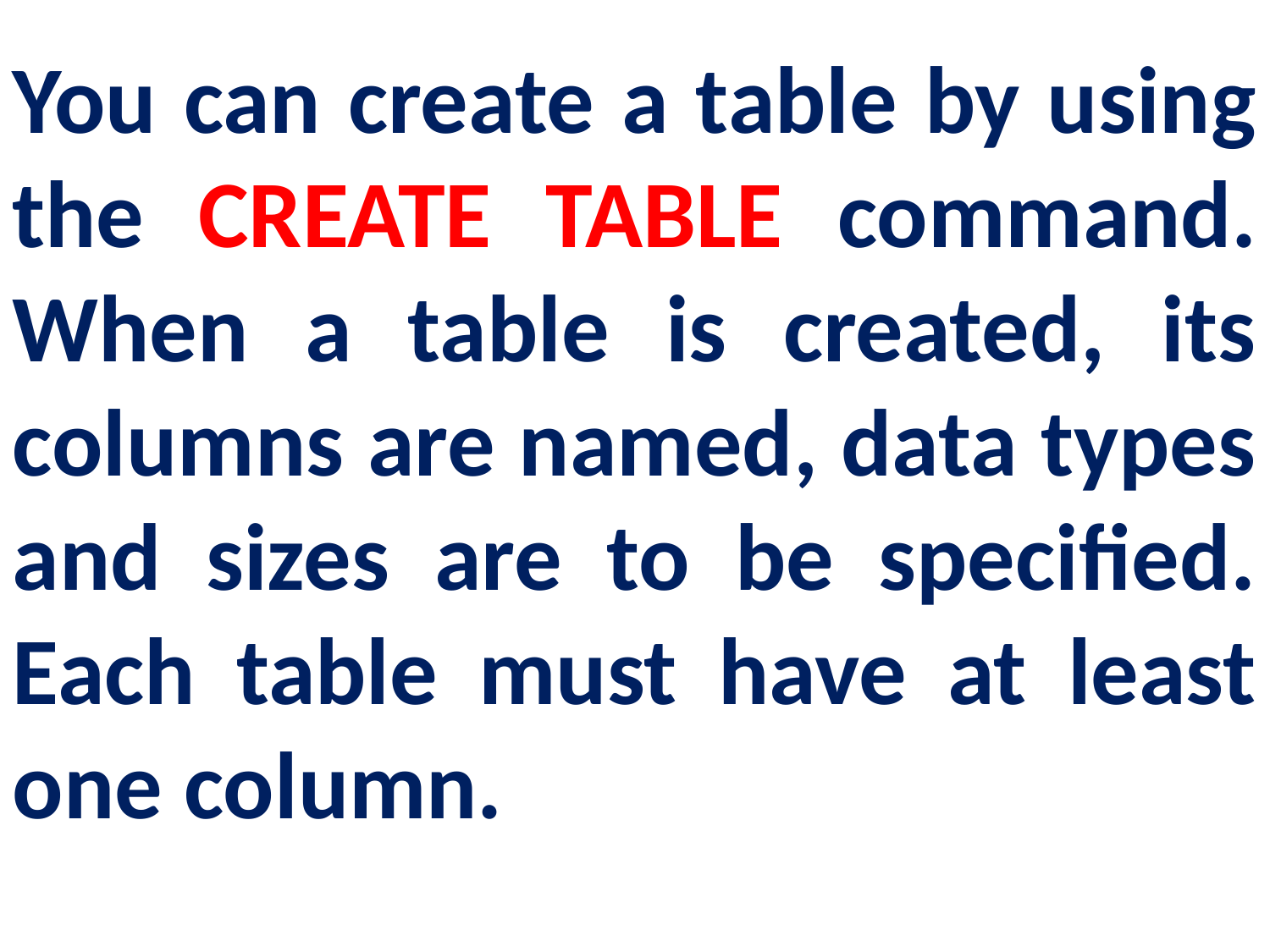

You can create a table by using the CREATE TABLE command. When a table is created, its columns are named, data types and sizes are to be specified. Each table must have at least one column.